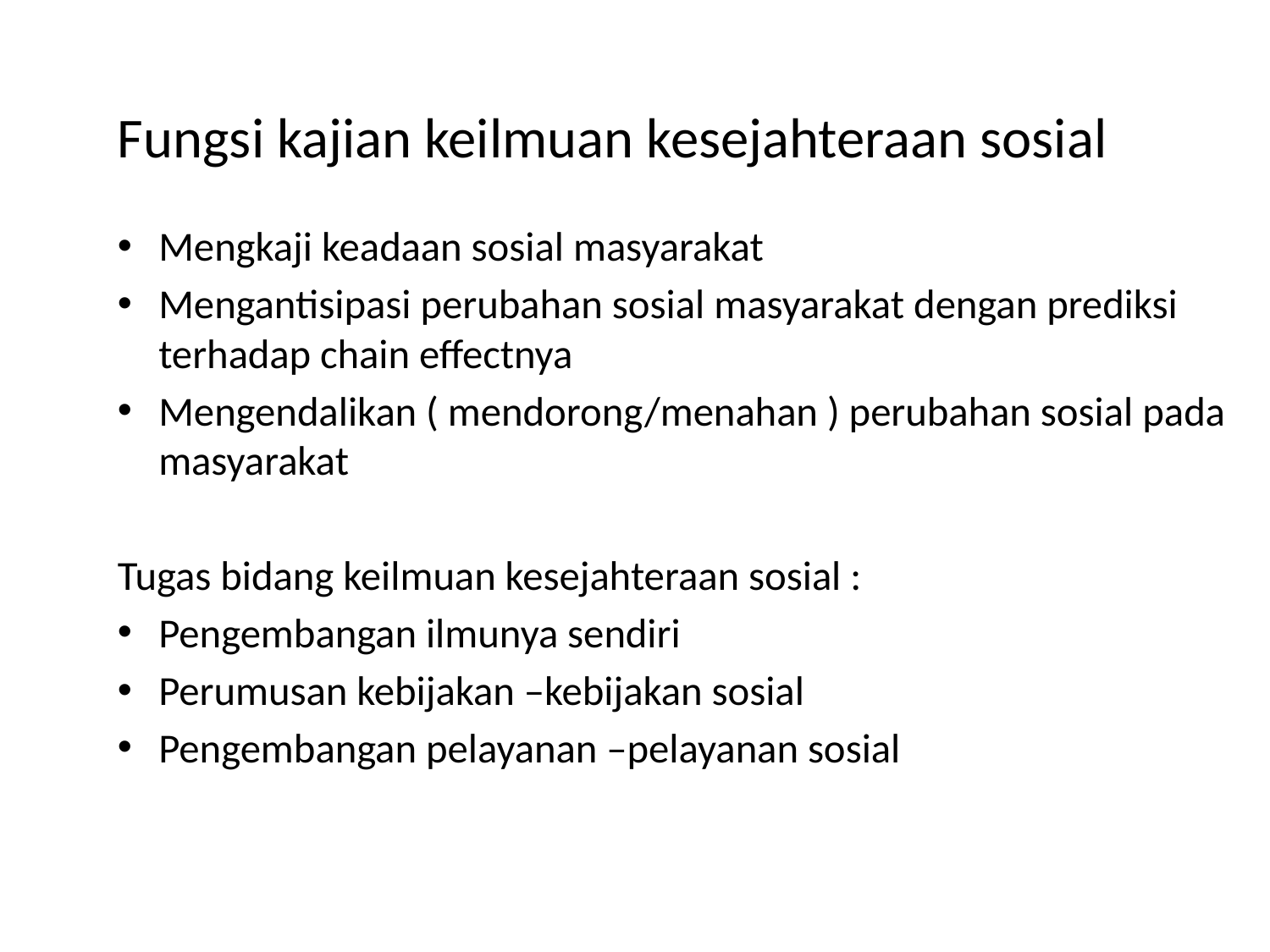

# Fungsi kajian keilmuan kesejahteraan sosial

Mengkaji keadaan sosial masyarakat
Mengantisipasi perubahan sosial masyarakat dengan prediksi terhadap chain effectnya
Mengendalikan ( mendorong/menahan ) perubahan sosial pada masyarakat

Tugas bidang keilmuan kesejahteraan sosial :
Pengembangan ilmunya sendiri
Perumusan kebijakan –kebijakan sosial
Pengembangan pelayanan –pelayanan sosial